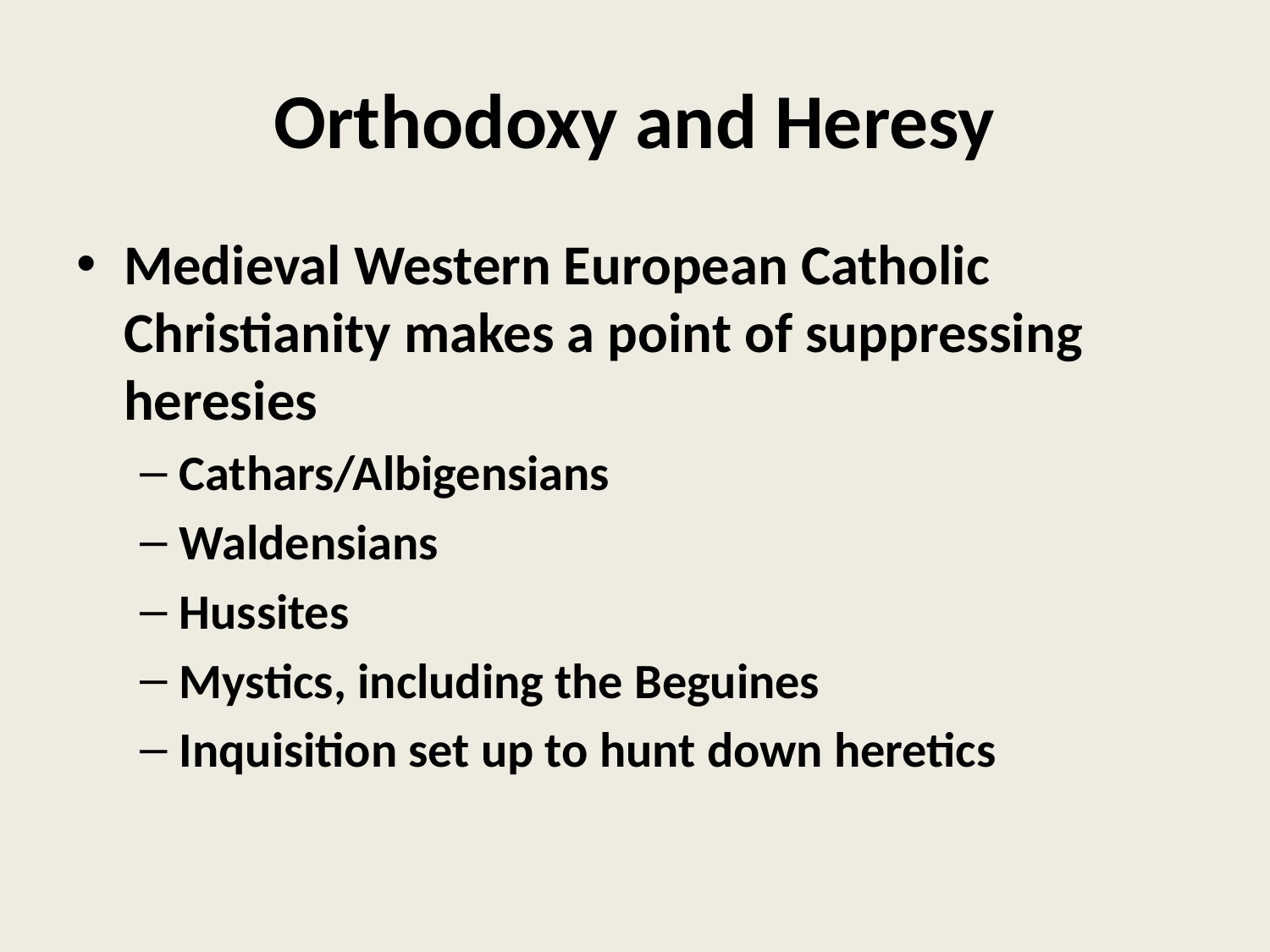

# Orthodoxy and Heresy
Medieval Western European Catholic Christianity makes a point of suppressing heresies
Cathars/Albigensians
Waldensians
Hussites
Mystics, including the Beguines
Inquisition set up to hunt down heretics